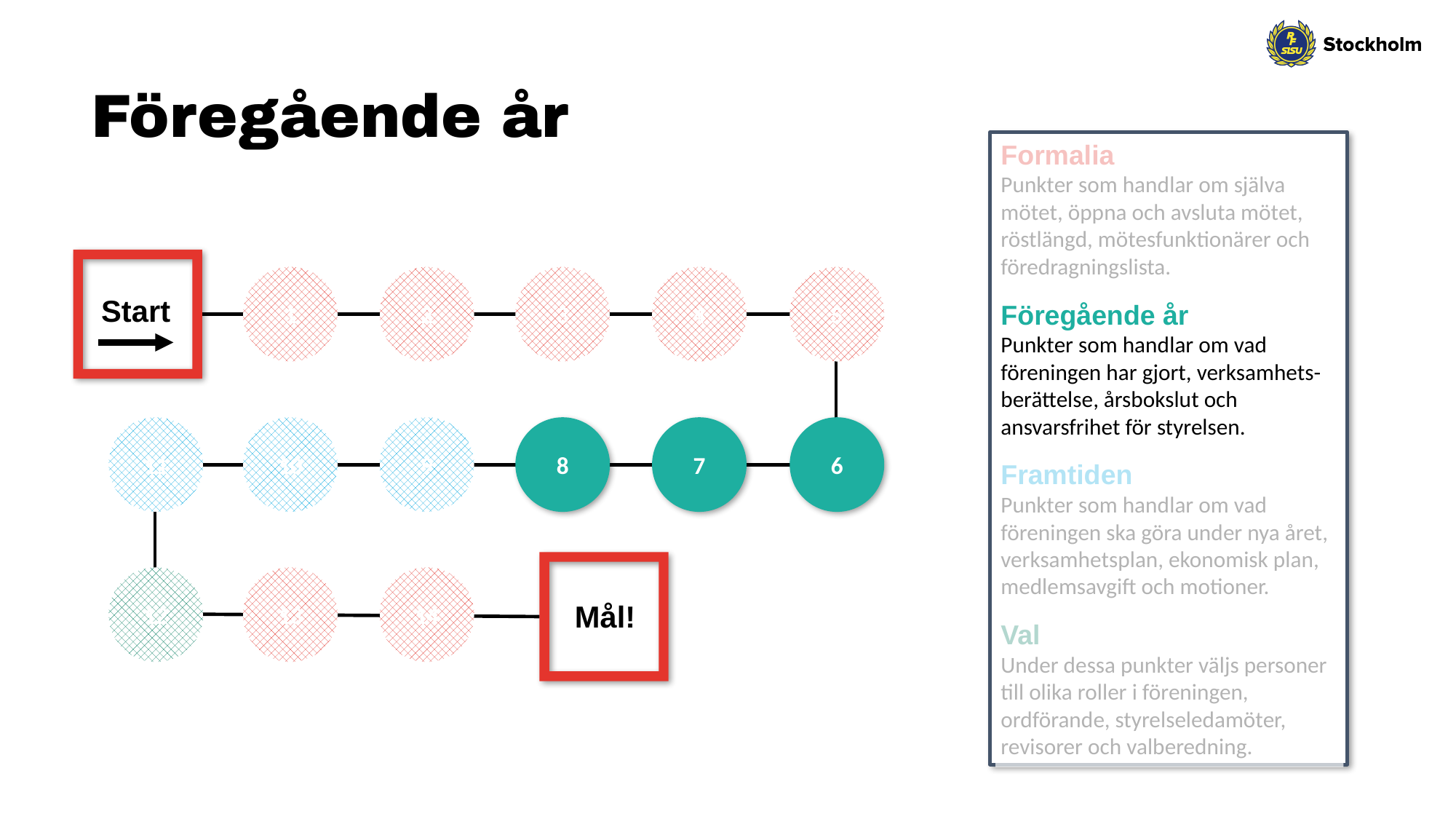

Föregående år
Formalia
Punkter som handlar om själva mötet, öppna och avsluta mötet, röstlängd, mötesfunktionärer och föredragningslista.
Föregående år
Punkter som handlar om vad föreningen har gjort, verksamhets-
berättelse, årsbokslut och ansvarsfrihet för styrelsen.
Framtiden
Punkter som handlar om vad föreningen ska göra under nya året, verksamhetsplan, ekonomisk plan, medlemsavgift och motioner.
Val
Under dessa punkter väljs personer till olika roller i föreningen, ordförande, styrelseledamöter, revisorer och valberedning.

1
2
3
4
5
Start
11
10
9
8
7
6

12
13
14
Mål!